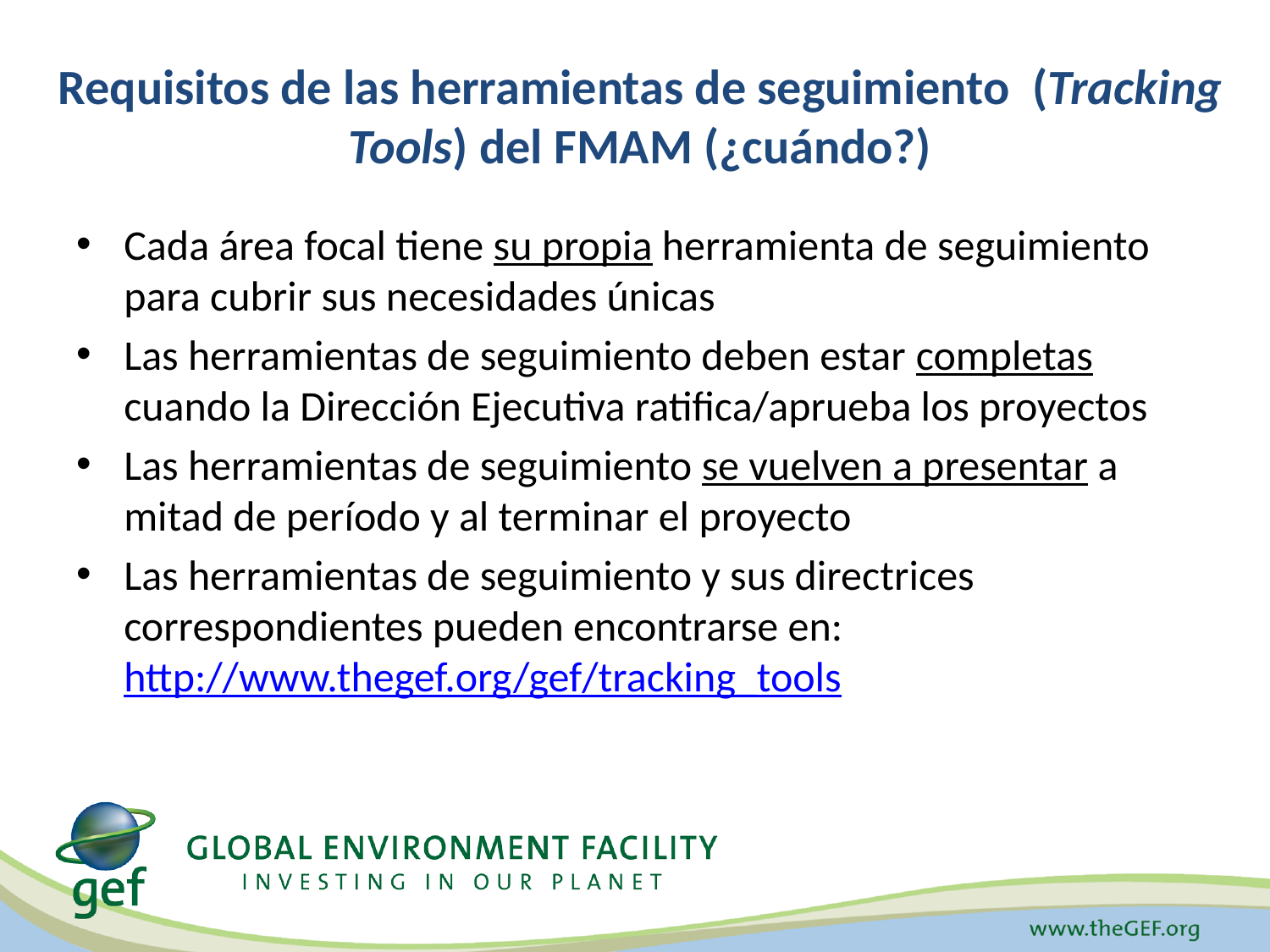

# Requisitos de las herramientas de seguimiento  (Tracking Tools) del FMAM (¿cuándo?)
Cada área focal tiene su propia herramienta de seguimiento para cubrir sus necesidades únicas
Las herramientas de seguimiento deben estar completas cuando la Dirección Ejecutiva ratifica/aprueba los proyectos
Las herramientas de seguimiento se vuelven a presentar a mitad de período y al terminar el proyecto
Las herramientas de seguimiento y sus directrices correspondientes pueden encontrarse en: http://www.thegef.org/gef/tracking_tools